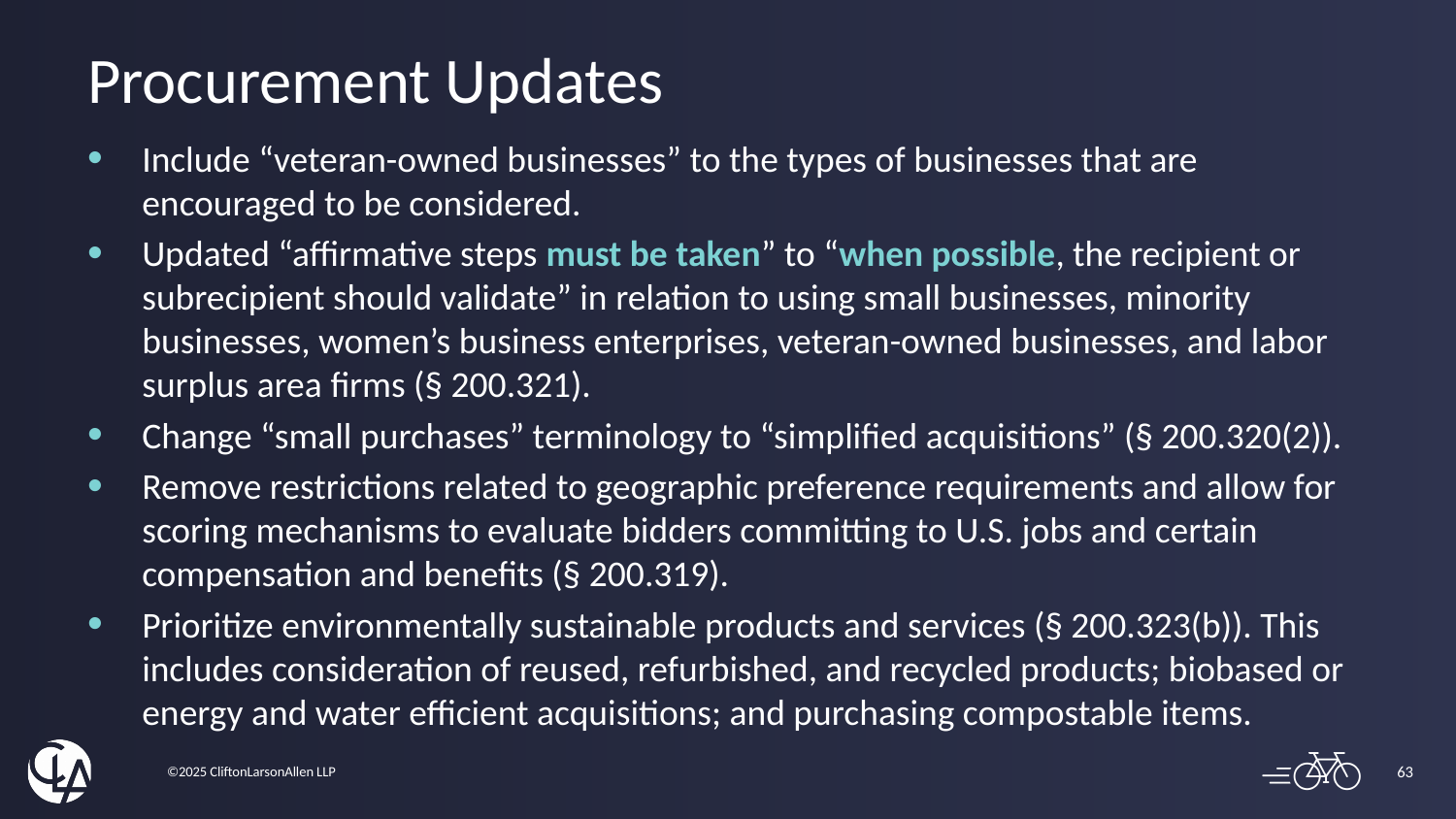

# Procurement Updates
Include “veteran-owned businesses” to the types of businesses that are encouraged to be considered.
Updated “affirmative steps must be taken” to “when possible, the recipient or subrecipient should validate” in relation to using small businesses, minority businesses, women’s business enterprises, veteran-owned businesses, and labor surplus area firms (§ 200.321).
Change “small purchases” terminology to “simplified acquisitions” (§ 200.320(2)).
Remove restrictions related to geographic preference requirements and allow for scoring mechanisms to evaluate bidders committing to U.S. jobs and certain compensation and benefits (§ 200.319).
Prioritize environmentally sustainable products and services (§ 200.323(b)). This includes consideration of reused, refurbished, and recycled products; biobased or energy and water efficient acquisitions; and purchasing compostable items.